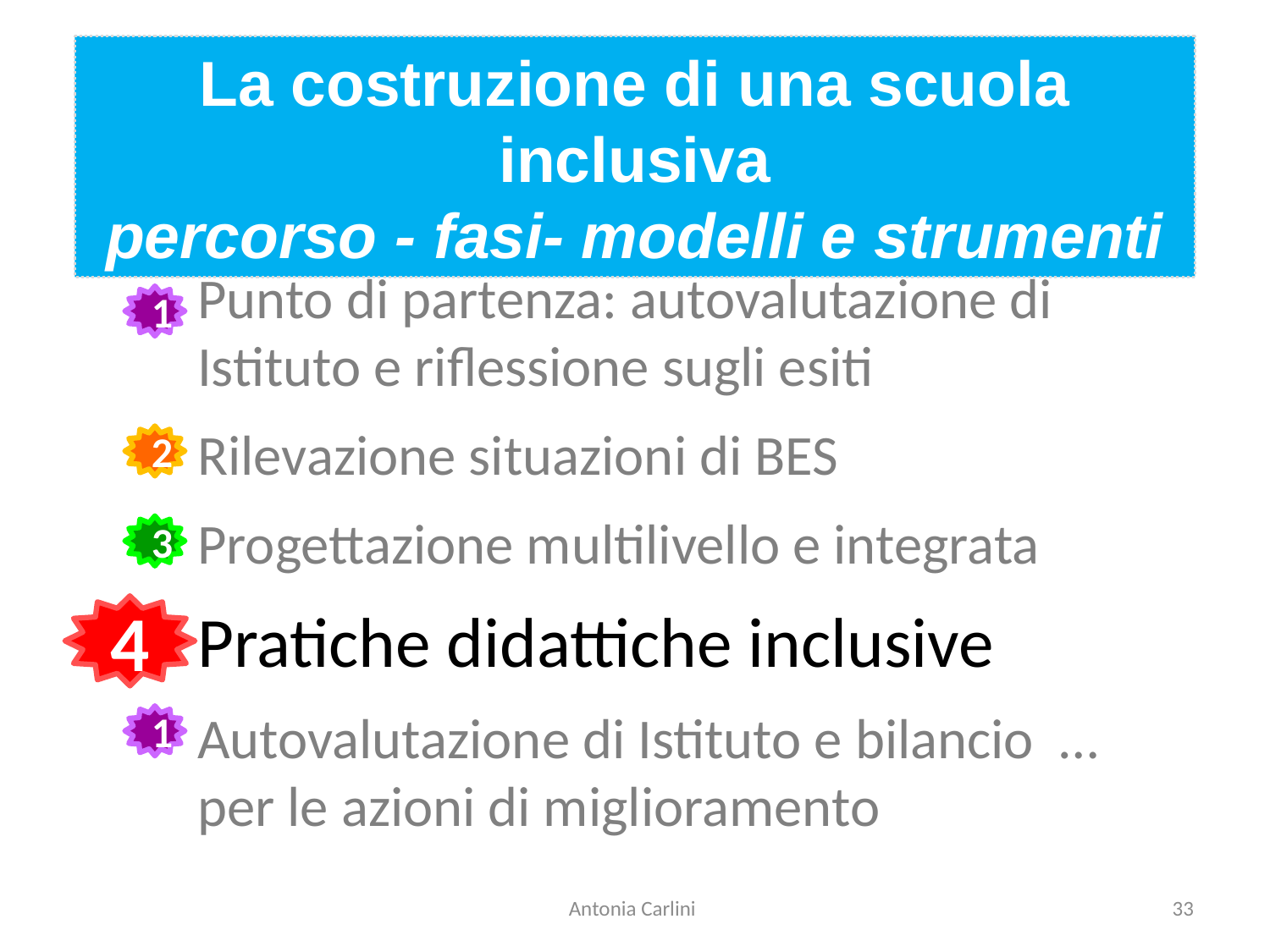

La costruzione di una scuola inclusiva
percorso - fasi- modelli e strumenti
Punto di partenza: autovalutazione di Istituto e riflessione sugli esiti
Rilevazione situazioni di BES
Progettazione multilivello e integrata
Pratiche didattiche inclusive
Autovalutazione di Istituto e bilancio  … per le azioni di miglioramento
1
2
3
4
1
Antonia Carlini
33